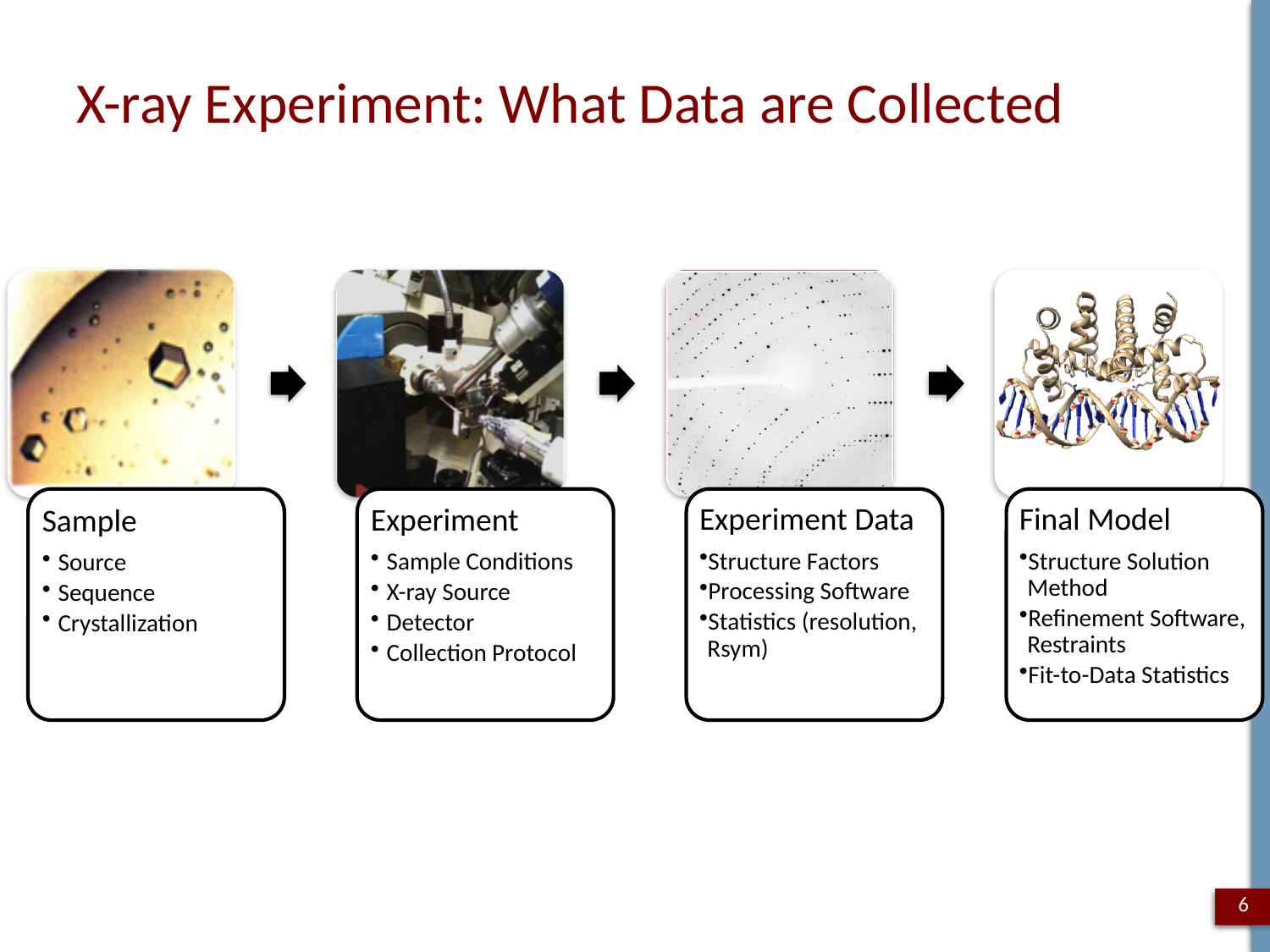

# X-ray Experiment: What Data are Collected

Sample
Source
Sequence
Crystallization

Experiment
Sample Conditions
X-ray Source
Detector
Collection Protocol

Experiment Data
Structure Factors
Processing Software
Statistics (resolution, Rsym)

Final Model
Structure Solution Method
Refinement Software, Restraints
Fit-to-Data Statistics
6